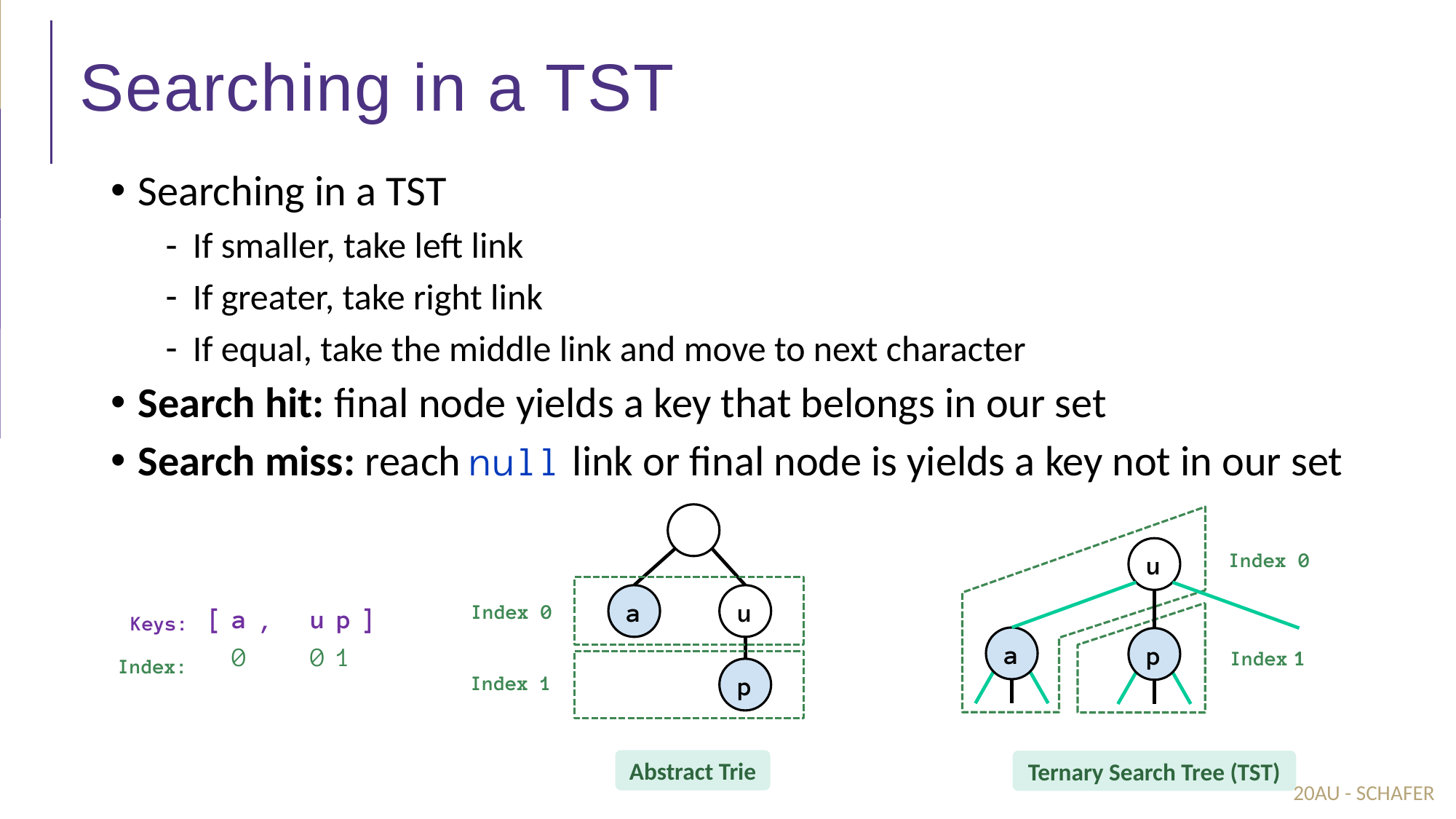

# Searching in a TST
Searching in a TST
If smaller, take left link
If greater, take right link
If equal, take the middle link and move to next character
Search hit: final node yields a key that belongs in our set
Search miss: reach null link or final node is yields a key not in our set

Index 0
u

Index 0
a
u
Keys:
| [ | a | , |  | u | p | ] |
| --- | --- | --- | --- | --- | --- | --- |
|  | 0 |  |  | 0 | 1 |  |
Index 1

a
p
Index:
Index 1

p
Abstract Trie
Ternary Search Tree (TST)
20AU - SCHAFER